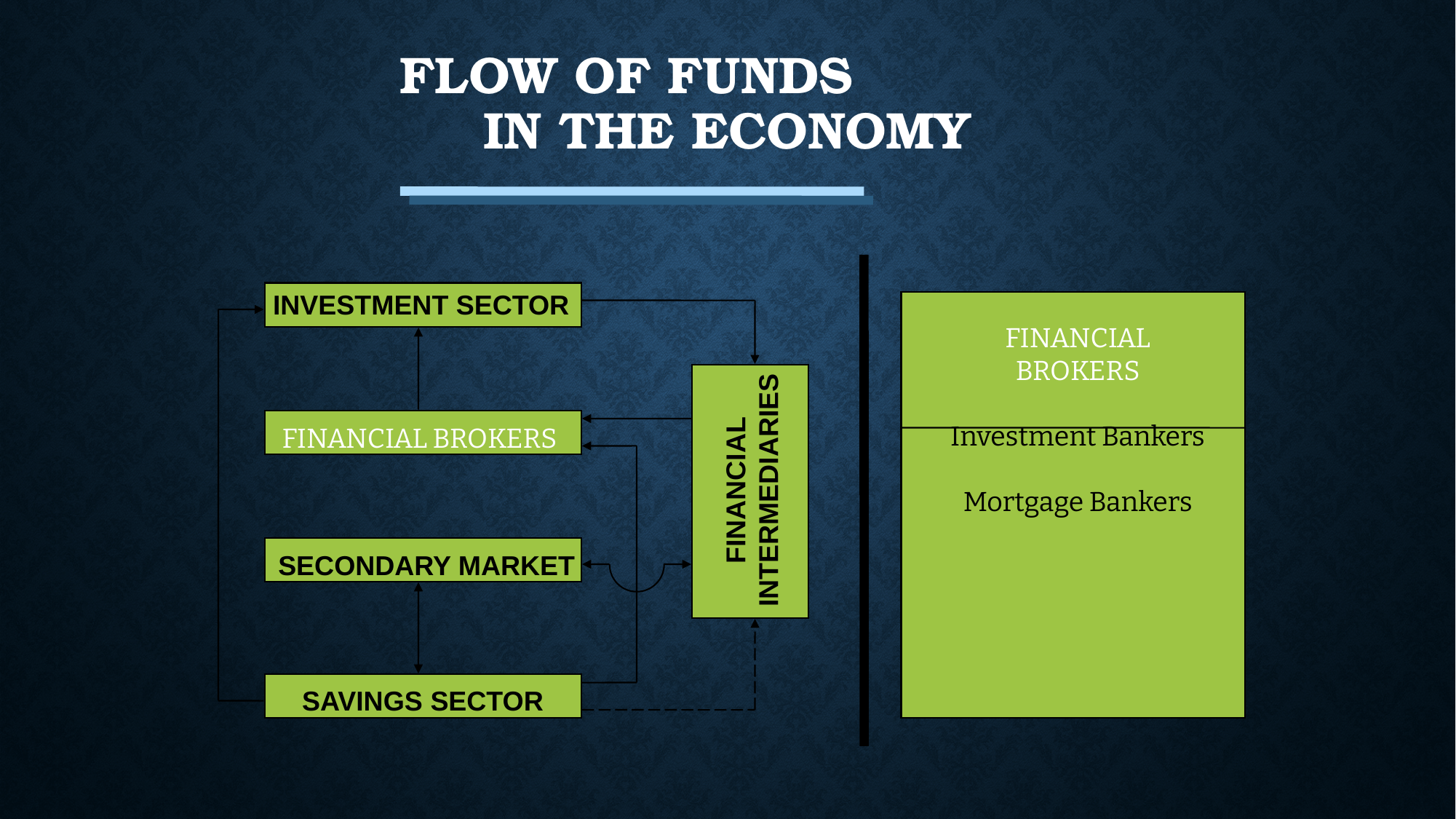

# Flow of Funds 		in the Economy

INVESTMENT SECTOR

FINANCIAL
BROKERS

Investment Bankers

Mortgage Bankers

FINANCIAL BROKERS

FINANCIAL
INTERMEDIARIES

SECONDARY MARKET

SAVINGS SECTOR